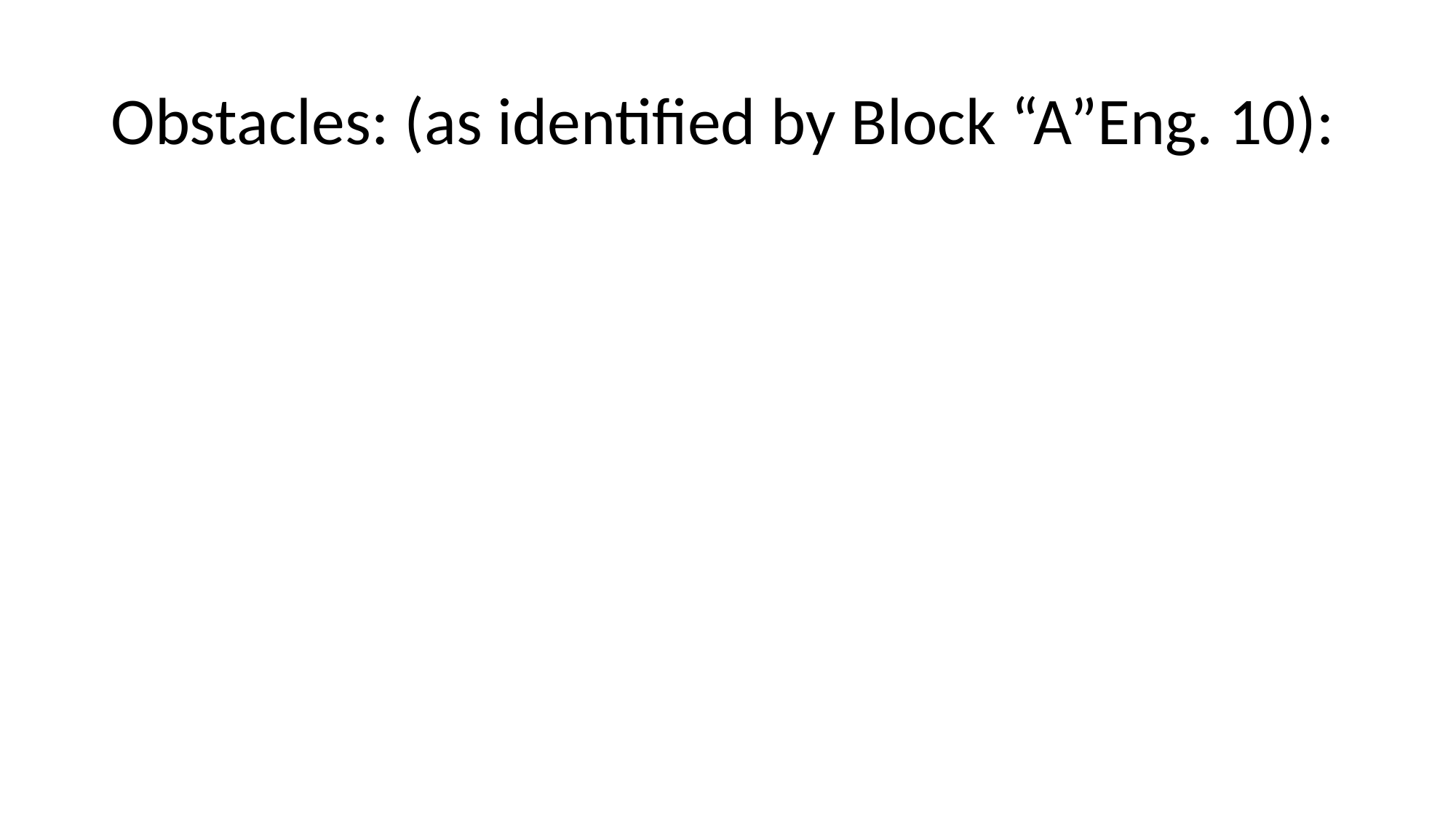

# Obstacles: (as identified by Block “A”Eng. 10):